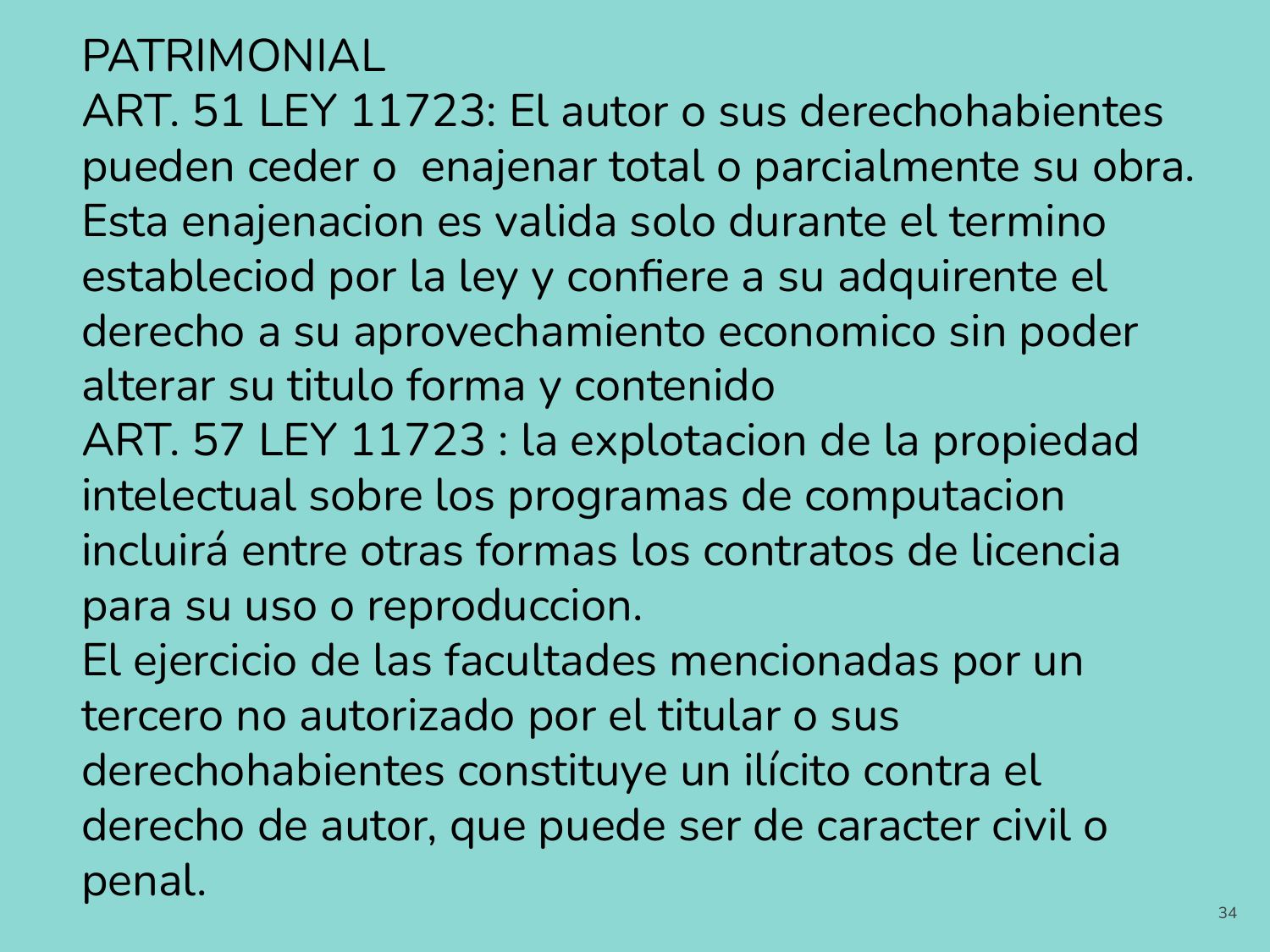

PATRIMONIAL
ART. 51 LEY 11723: El autor o sus derechohabientes pueden ceder o  enajenar total o parcialmente su obra. Esta enajenacion es valida solo durante el termino estableciod por la ley y confiere a su adquirente el derecho a su aprovechamiento economico sin poder alterar su titulo forma y contenido
ART. 57 LEY 11723 : la explotacion de la propiedad intelectual sobre los programas de computacion incluirá entre otras formas los contratos de licencia para su uso o reproduccion.
El ejercicio de las facultades mencionadas por un tercero no autorizado por el titular o sus derechohabientes constituye un ilícito contra el derecho de autor, que puede ser de caracter civil o penal.
34